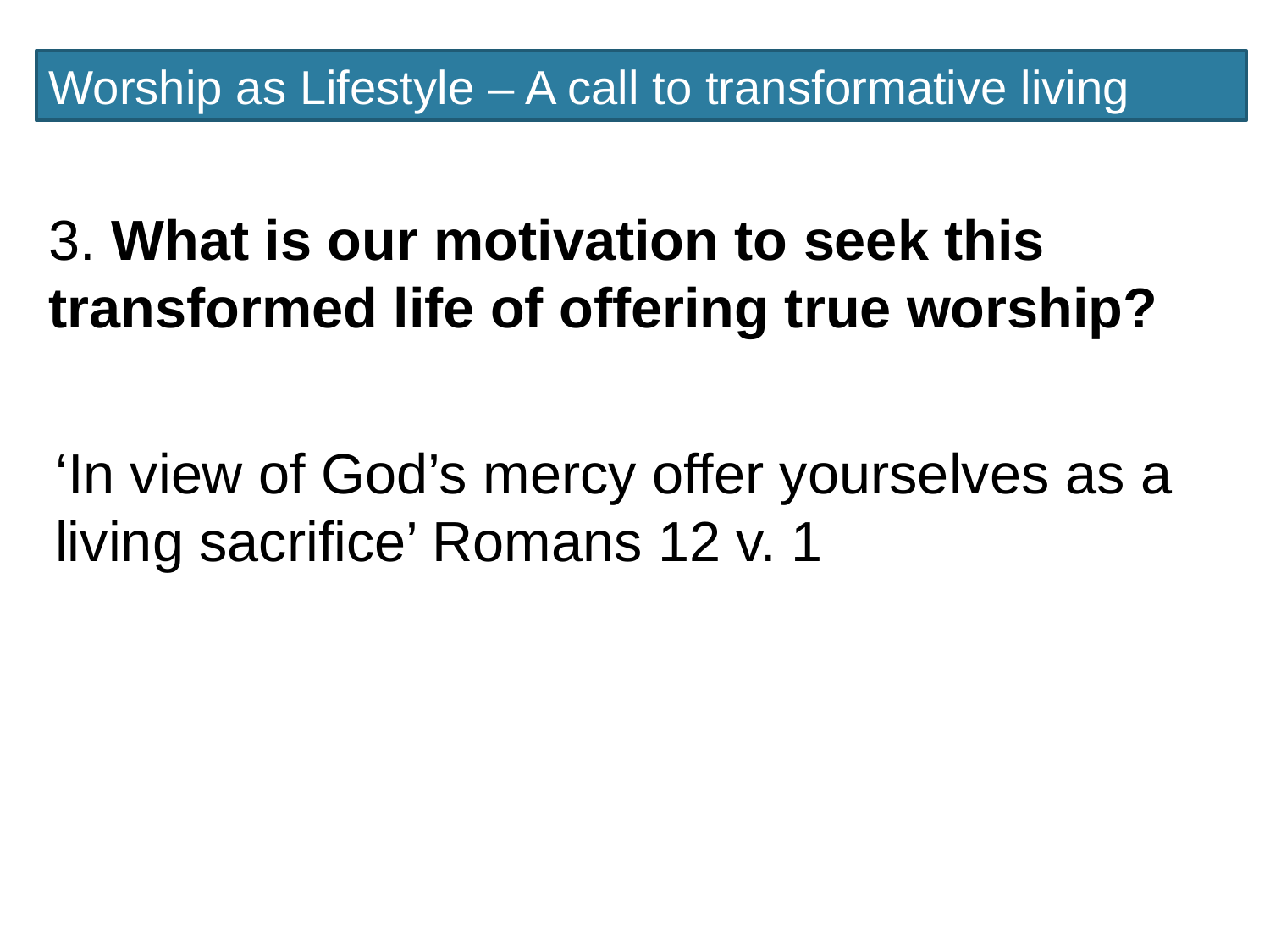

Worship as Lifestyle – A call to transformative living
3. What is our motivation to seek this transformed life of offering true worship?
‘In view of God’s mercy offer yourselves as a living sacrifice’ Romans 12 v. 1